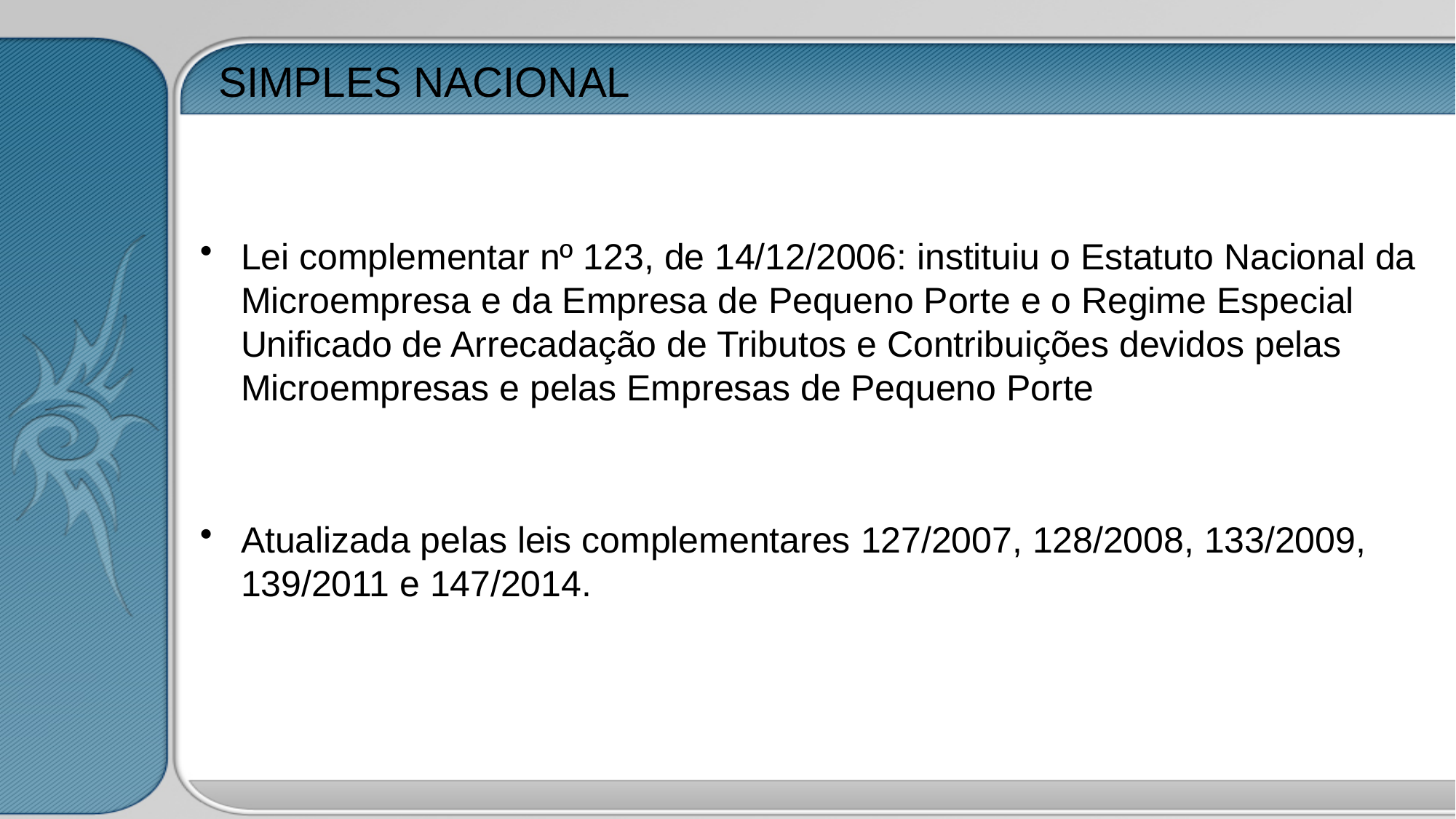

# SIMPLES NACIONAL

Lei complementar nº 123, de 14/12/2006: instituiu o Estatuto Nacional da Microempresa e da Empresa de Pequeno Porte e o Regime Especial Unificado de Arrecadação de Tributos e Contribuições devidos pelas Microempresas e pelas Empresas de Pequeno Porte

Atualizada pelas leis complementares 127/2007, 128/2008, 133/2009,  139/2011 e 147/2014.